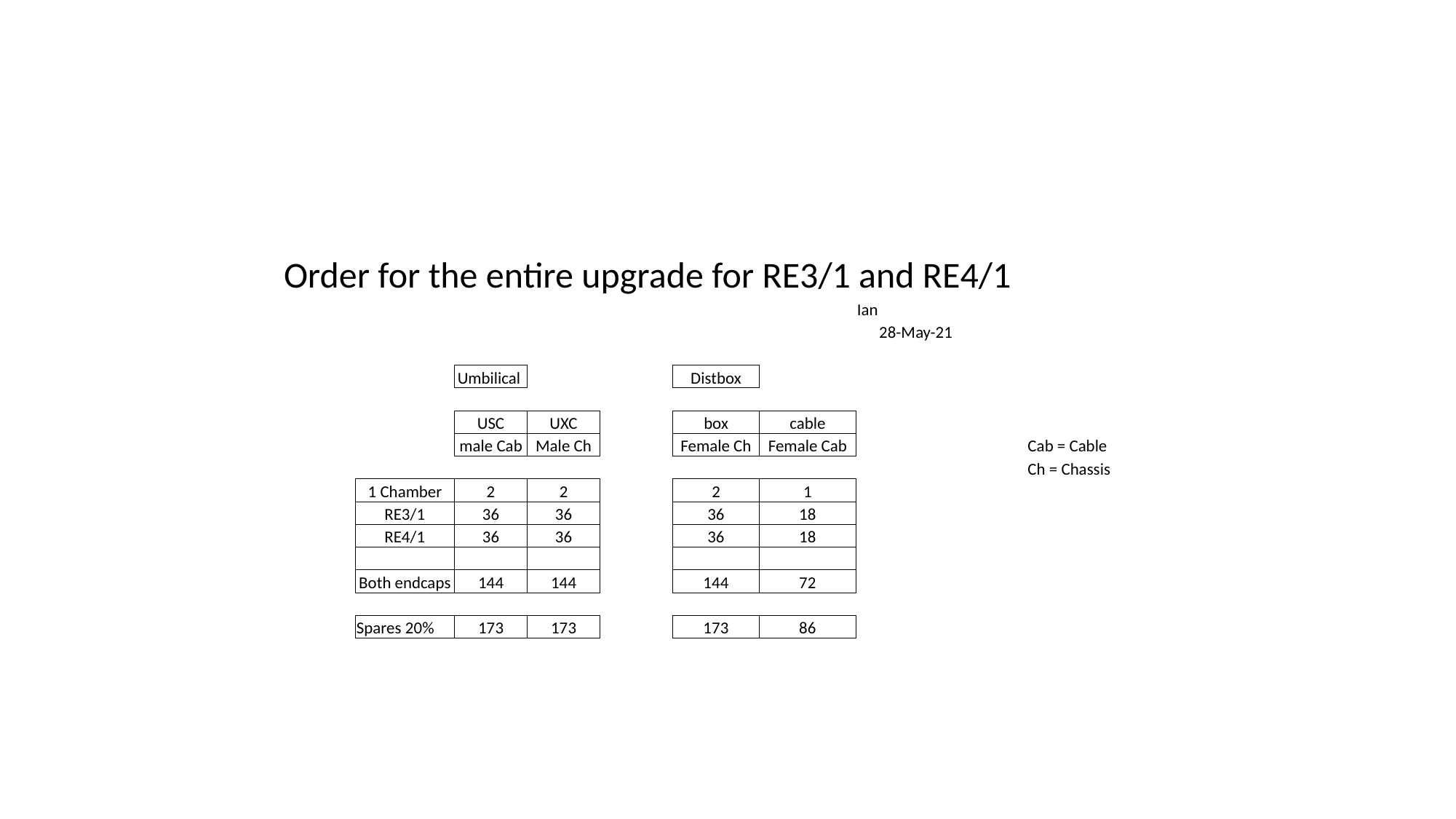

| Order for the entire upgrade for RE3/1 and RE4/1 |  |  |  |  |  |  |  |  |  |  |
| --- | --- | --- | --- | --- | --- | --- | --- | --- | --- | --- |
|  |  |  |  |  |  |  | Ian |  |  |  |
|  |  |  |  |  |  |  | 28-May-21 |  |  |  |
|  |  |  |  |  |  |  |  |  |  |  |
|  |  | Umbilical |  |  | Distbox |  |  |  |  |  |
|  |  |  |  |  |  |  |  |  |  |  |
|  |  | USC | UXC |  | box | cable |  |  |  |  |
|  |  | male Cab | Male Ch |  | Female Ch | Female Cab |  |  | Cab = Cable |  |
|  |  |  |  |  |  |  |  |  | Ch = Chassis |  |
|  | 1 Chamber | 2 | 2 |  | 2 | 1 |  |  |  |  |
|  | RE3/1 | 36 | 36 |  | 36 | 18 |  |  |  |  |
|  | RE4/1 | 36 | 36 |  | 36 | 18 |  |  |  |  |
|  |  |  |  |  |  |  |  |  |  |  |
|  | Both endcaps | 144 | 144 |  | 144 | 72 |  |  |  |  |
|  |  |  |  |  |  |  |  |  |  |  |
|  | Spares 20% | 173 | 173 |  | 173 | 86 |  |  |  |  |
|  |  |  |  |  |  |  |  |  |  |  |
|  |  |  |  |  |  |  |  |  |  |  |
|  |  |  |  |  |  |  |  |  |  |  |